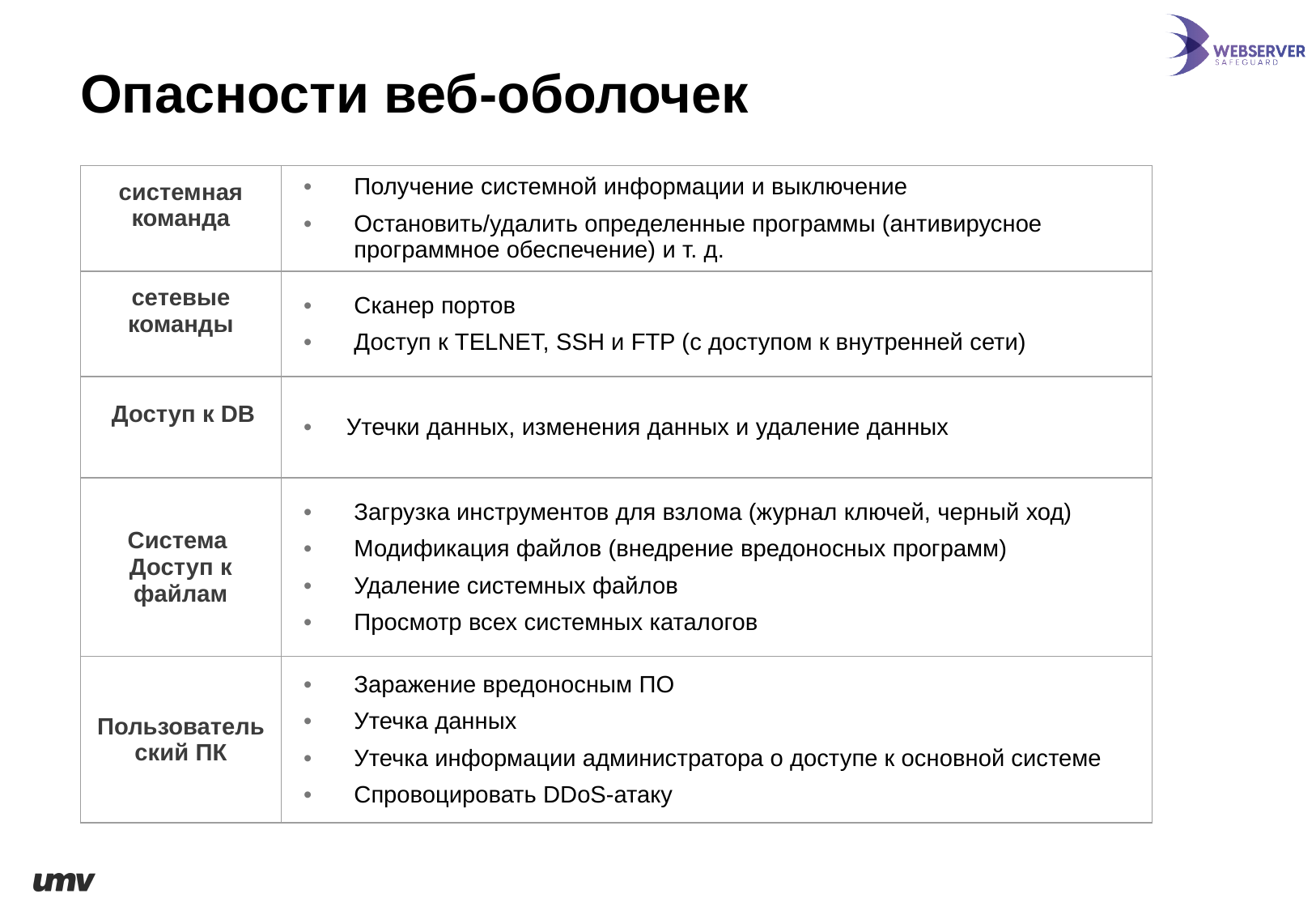

Опасности веб-оболочек
| системная команда | Получение системной информации и выключение Остановить/удалить определенные программы (антивирусное программное обеспечение) и т. д. |
| --- | --- |
| сетевые команды | Сканер портов Доступ к TELNET, SSH и FTP (с доступом к внутренней сети) |
| Доступ к DB | Утечки данных, изменения данных и удаление данных |
| Система Доступ к файлам | Загрузка инструментов для взлома (журнал ключей, черный ход) Модификация файлов (внедрение вредоносных программ) Удаление системных файлов Просмотр всех системных каталогов |
| Пользовательский ПК | Заражение вредоносным ПО Утечка данных Утечка информации администратора о доступе к основной системе Спровоцировать DDoS-атаку |